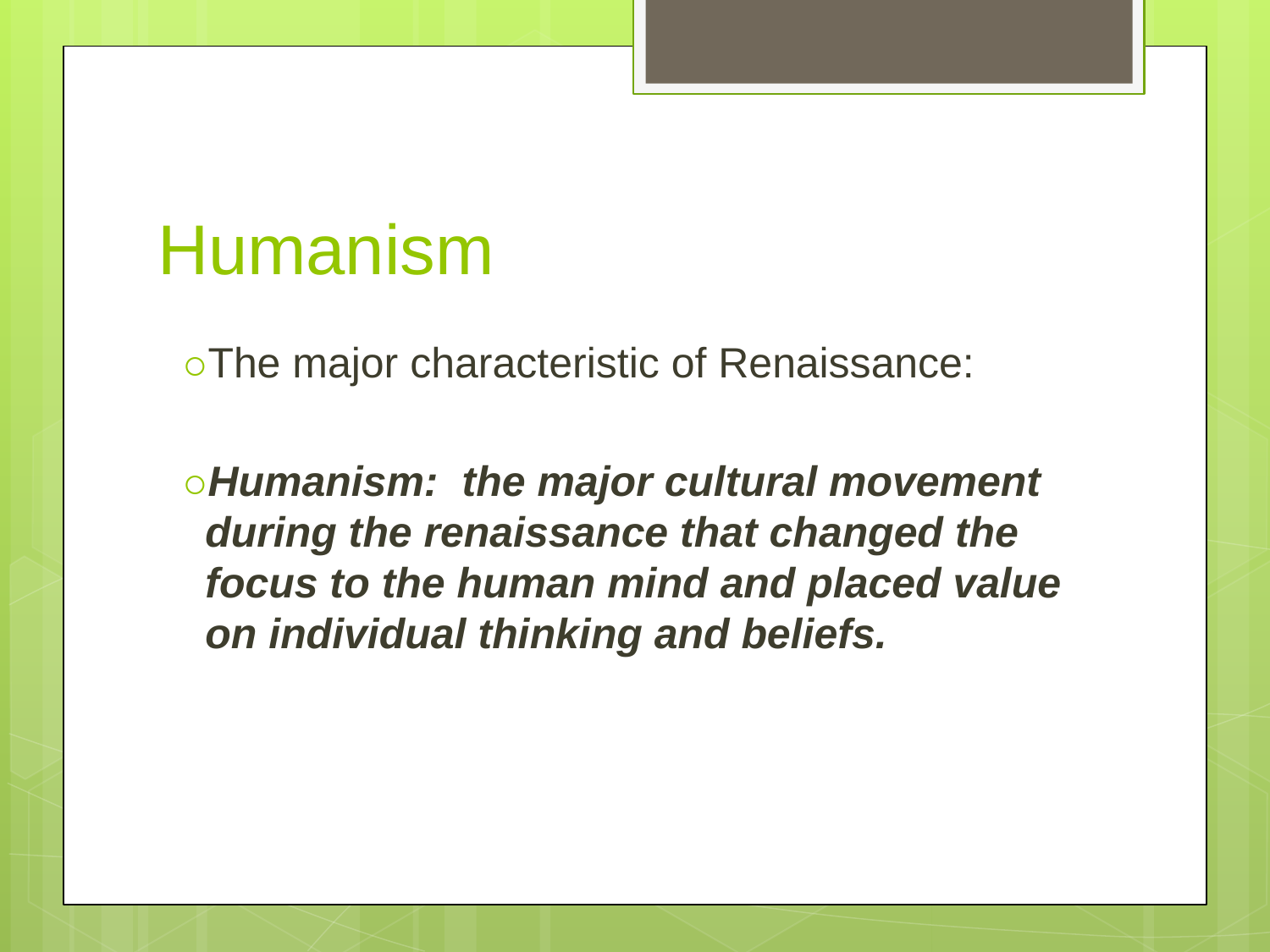

# Humanism
The major characteristic of Renaissance:

Humanism:  the major cultural movement during the renaissance that changed the focus to the human mind and placed value on individual thinking and beliefs.